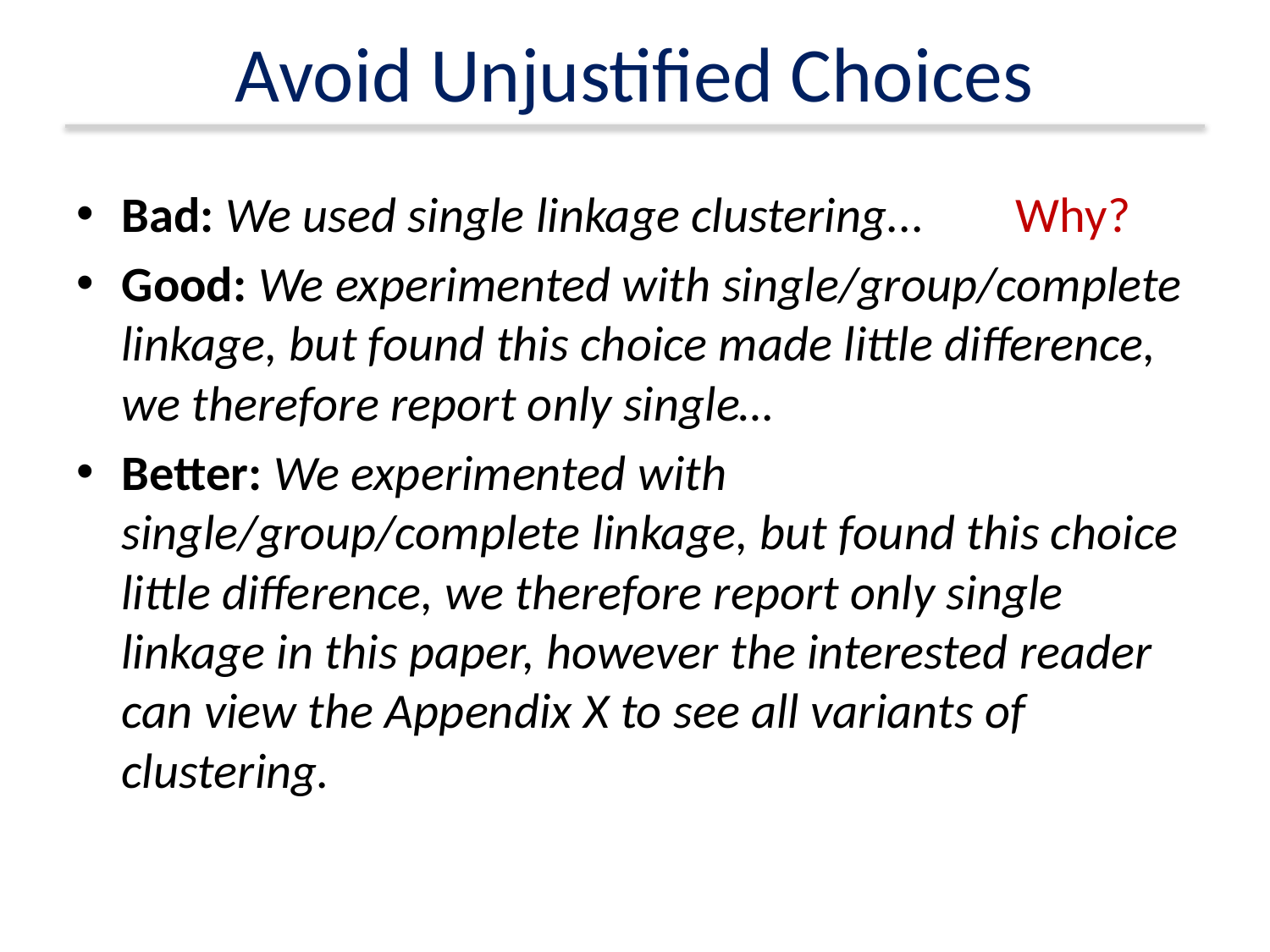

# Avoid Unjustified Choices
Bad: We used single linkage clustering...	Why?
Good: We experimented with single/group/complete linkage, but found this choice made little difference, we therefore report only single…
Better: We experimented with single/group/complete linkage, but found this choice little difference, we therefore report only single linkage in this paper, however the interested reader can view the Appendix X to see all variants of clustering.